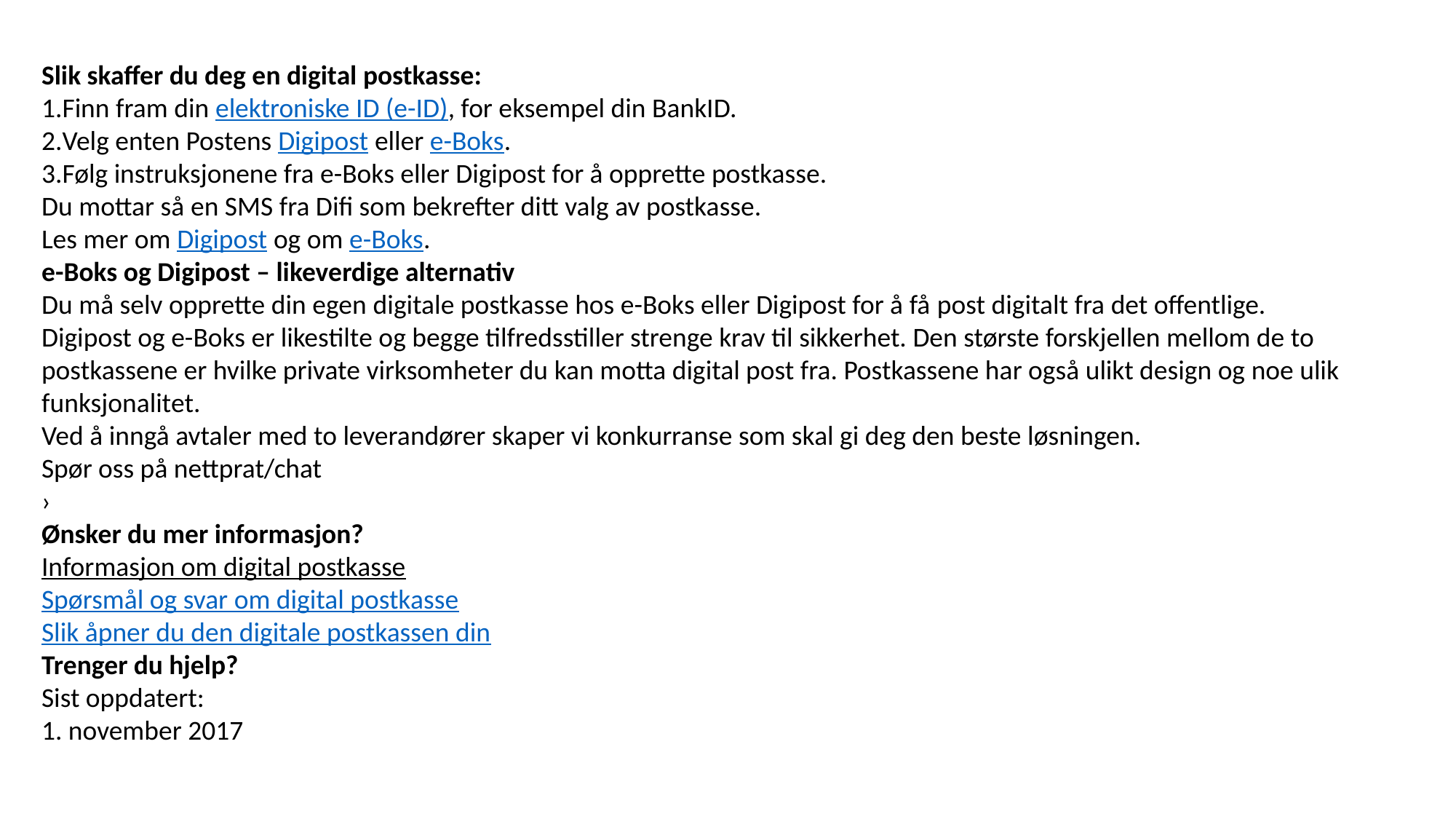

Slik skaffer du deg en digital postkasse:
Finn fram din elektroniske ID (e-ID), for eksempel din BankID.
Velg enten Postens Digipost eller e-Boks.
Følg instruksjonene fra e-Boks eller Digipost for å opprette postkasse.
Du mottar så en SMS fra Difi som bekrefter ditt valg av postkasse.
Les mer om Digipost og om e-Boks.
e-Boks og Digipost – likeverdige alternativ
Du må selv opprette din egen digitale postkasse hos e-Boks eller Digipost for å få post digitalt fra det offentlige.
Digipost og e-Boks er likestilte og begge tilfredsstiller strenge krav til sikkerhet. Den største forskjellen mellom de to postkassene er hvilke private virksomheter du kan motta digital post fra. Postkassene har også ulikt design og noe ulik funksjonalitet.
Ved å inngå avtaler med to leverandører skaper vi konkurranse som skal gi deg den beste løsningen.
Spør oss på nettprat/chat
›
Ønsker du mer informasjon?
Informasjon om digital postkasse
Spørsmål og svar om digital postkasse
Slik åpner du den digitale postkassen din
Trenger du hjelp?
Sist oppdatert:
1. november 2017